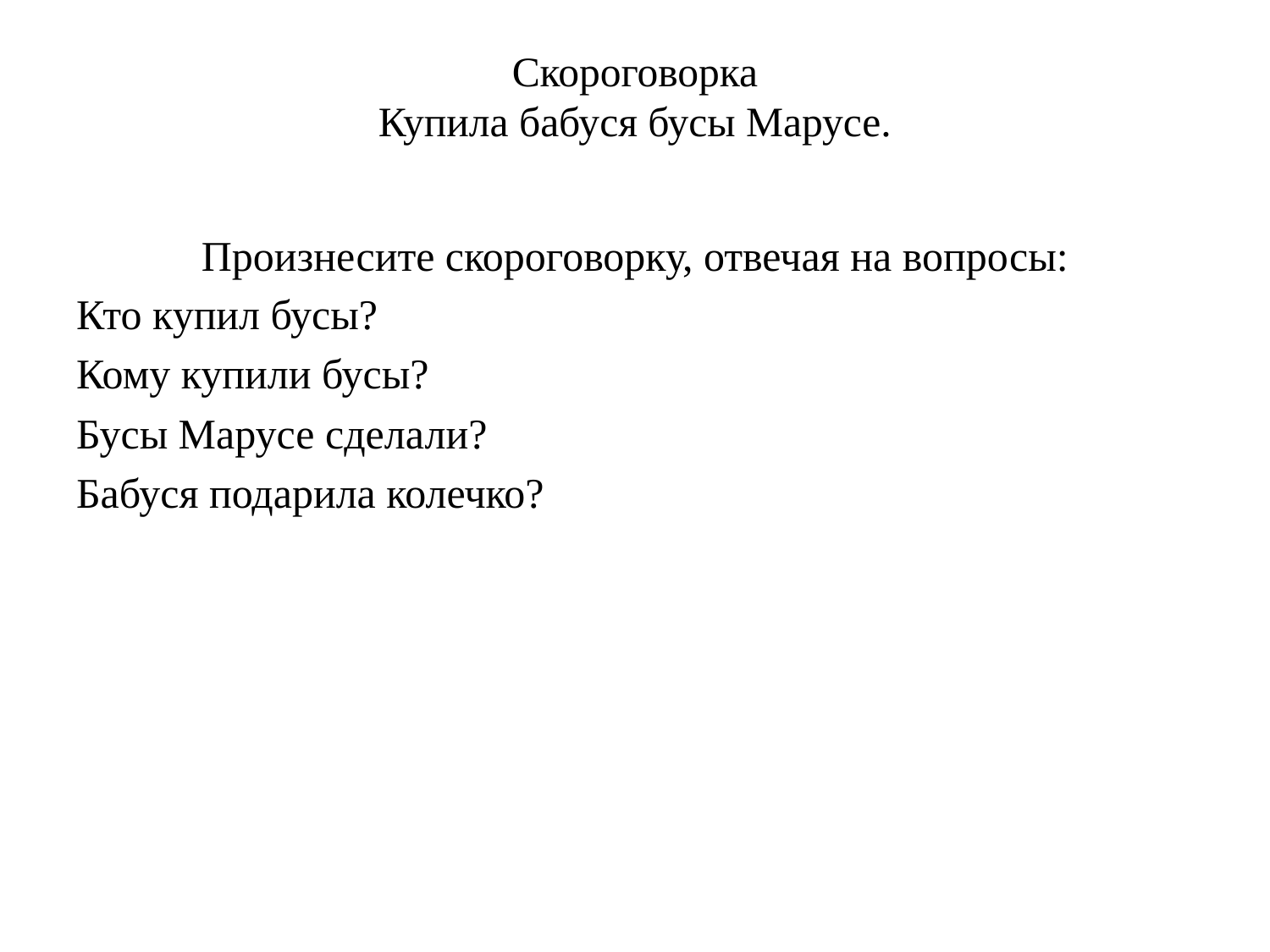

# Скороговорка Купила бабуся бусы Марусе.
Произнесите скороговорку, отвечая на вопросы:
Кто купил бусы?
Кому купили бусы?
Бусы Марусе сделали?
Бабуся подарила колечко?